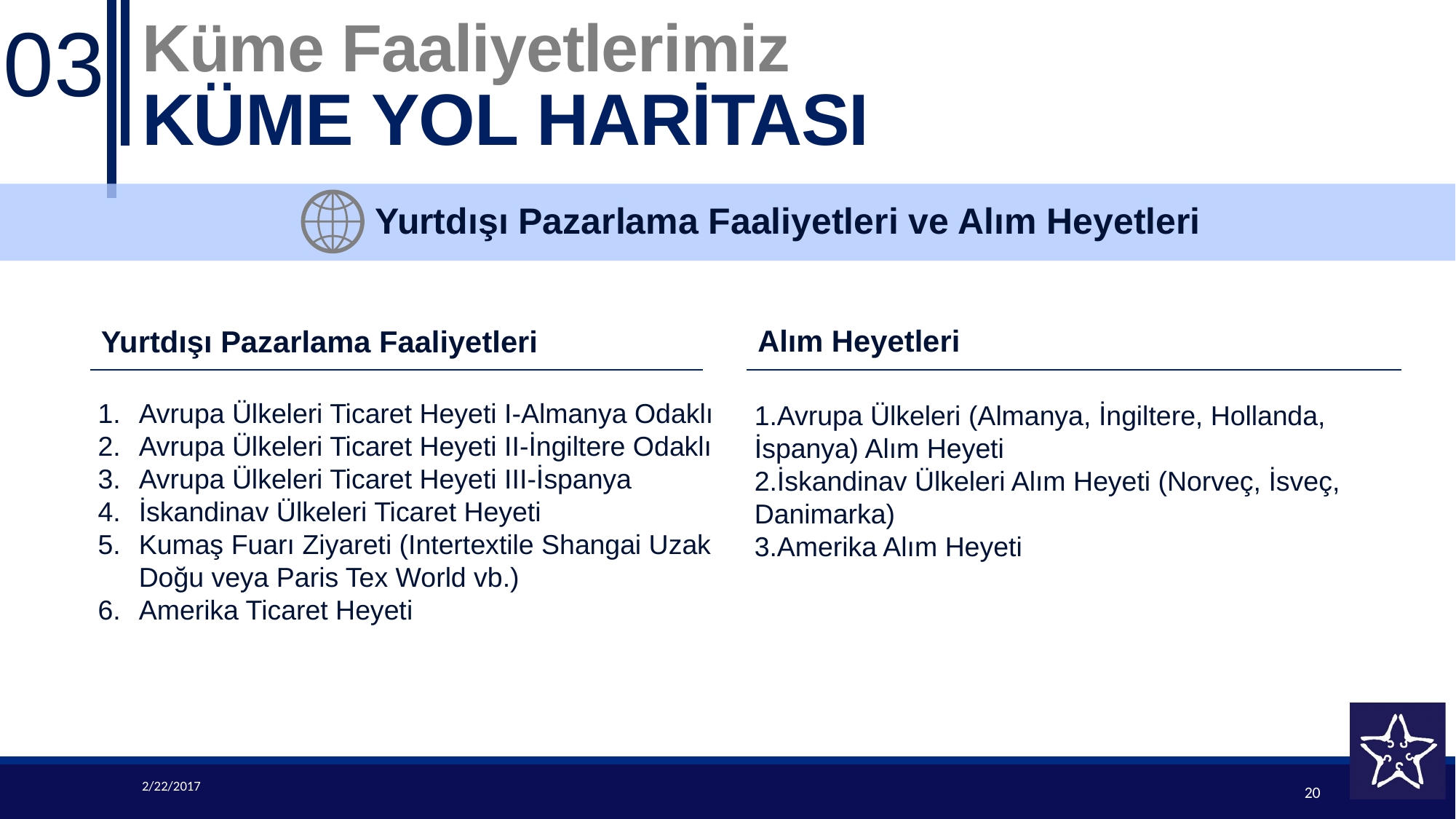

03
# Küme Faaliyetlerimiz KÜME YOL HARİTASI

Yurtdışı Pazarlama Faaliyetleri ve Alım Heyetleri
Alım Heyetleri
Avrupa Ülkeleri (Almanya, İngiltere, Hollanda, İspanya) Alım Heyeti
İskandinav Ülkeleri Alım Heyeti (Norveç, İsveç, Danimarka)
Amerika Alım Heyeti
Yurtdışı Pazarlama Faaliyetleri
Avrupa Ülkeleri Ticaret Heyeti I-Almanya Odaklı
Avrupa Ülkeleri Ticaret Heyeti II-İngiltere Odaklı
Avrupa Ülkeleri Ticaret Heyeti III-İspanya
İskandinav Ülkeleri Ticaret Heyeti
Kumaş Fuarı Ziyareti (Intertextile Shangai Uzak Doğu veya Paris Tex World vb.)
Amerika Ticaret Heyeti
2/22/2017
20